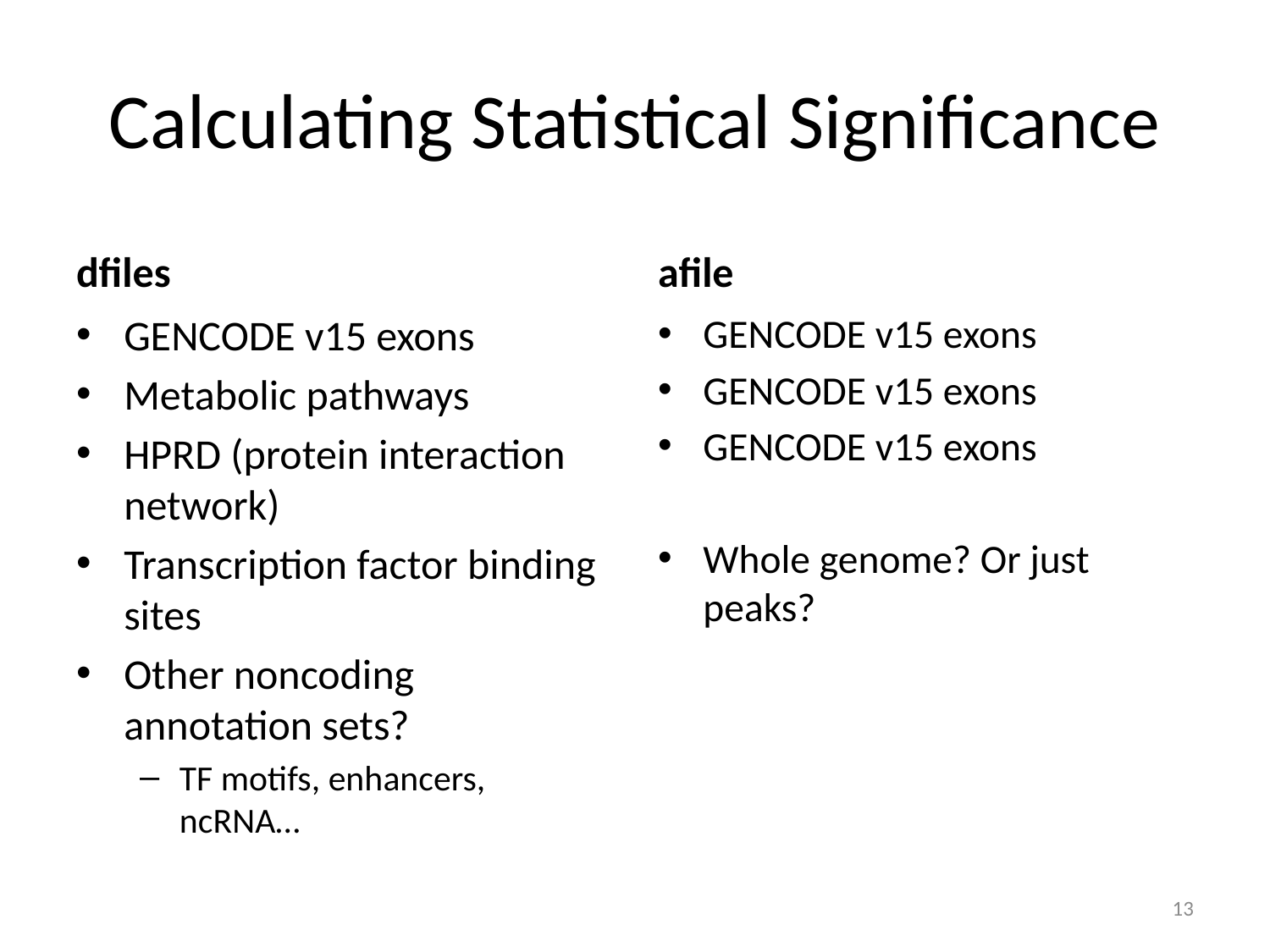

# Calculating Statistical Significance
dfiles
afile
GENCODE v15 exons
Metabolic pathways
HPRD (protein interaction network)
Transcription factor binding sites
Other noncoding annotation sets?
TF motifs, enhancers, ncRNA…
GENCODE v15 exons
GENCODE v15 exons
GENCODE v15 exons

Whole genome? Or just peaks?
13